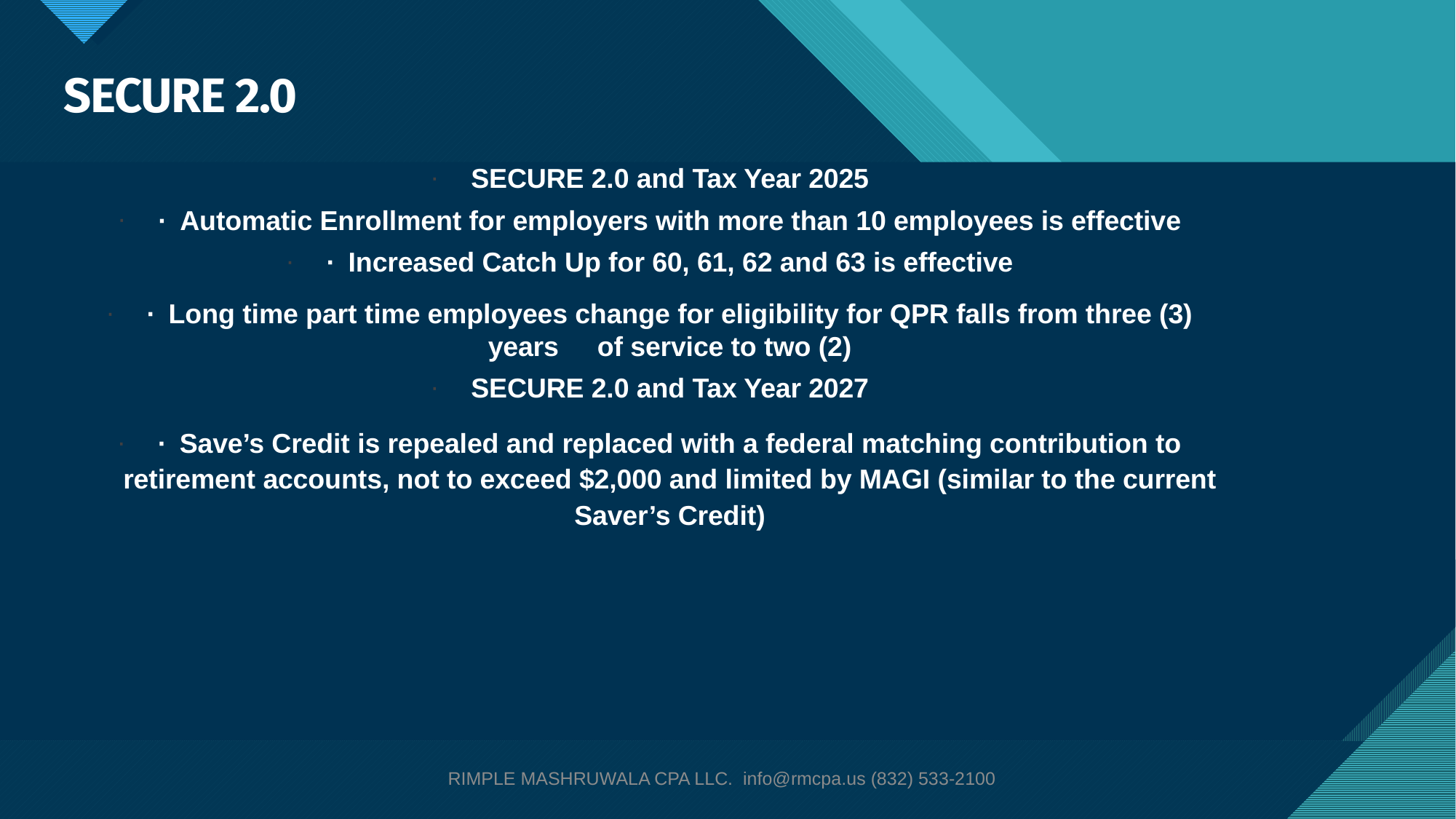

# SECURE 2.0
SECURE 2.0 and Tax Year 2025
·	Automatic Enrollment for employers with more than 10 employees is effective
·	Increased Catch Up for 60, 61, 62 and 63 is effective
·	Long time part time employees change for eligibility for QPR falls from three (3) years 	of service to two (2)
SECURE 2.0 and Tax Year 2027
·	Save’s Credit is repealed and replaced with a federal matching contribution to retirement accounts, not to exceed $2,000 and limited by MAGI (similar to the current Saver’s Credit)

RIMPLE MASHRUWALA CPA LLC.  info@rmcpa.us (832) 533-2100